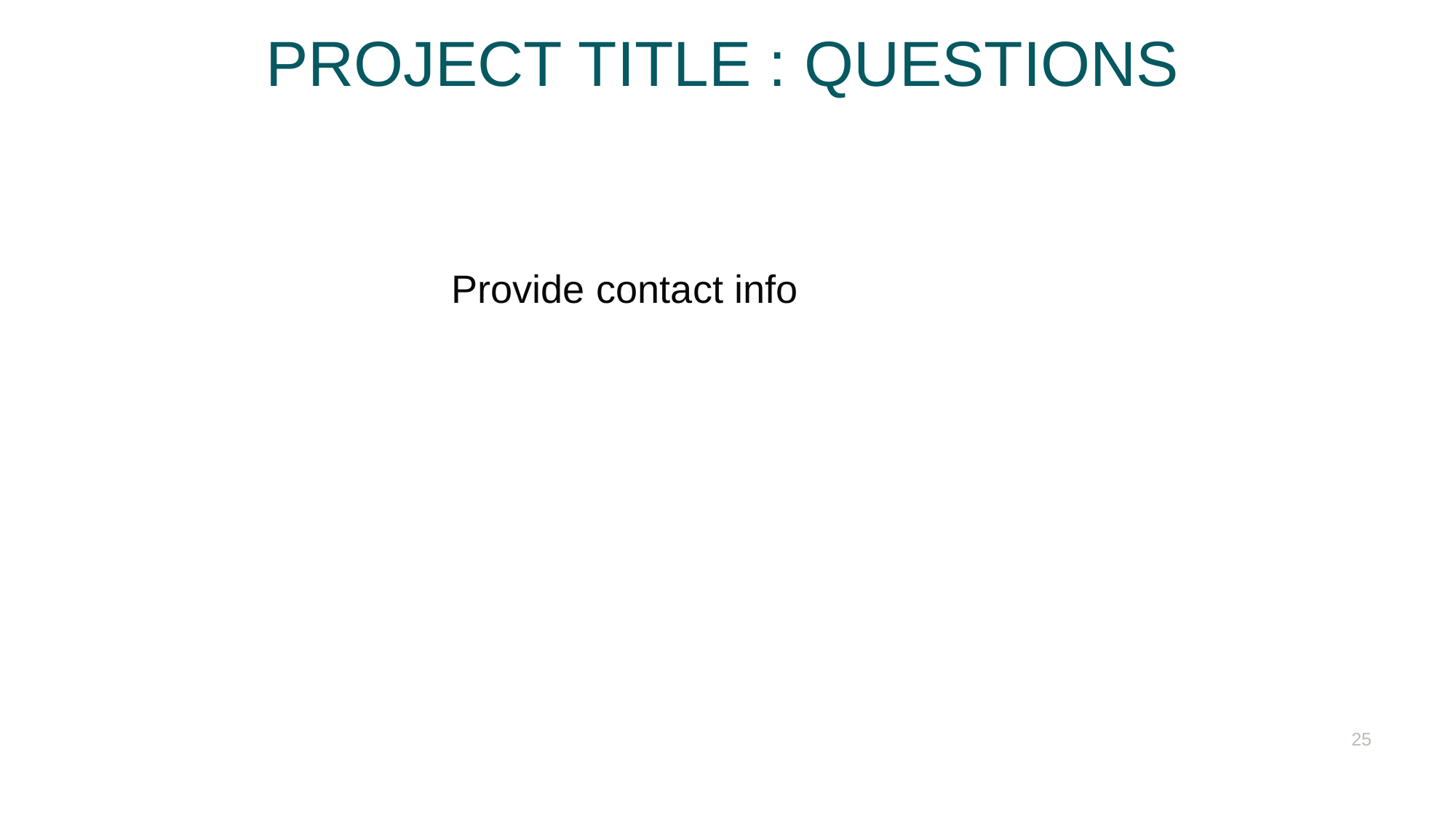

Project Title : Questions
Provide contact info